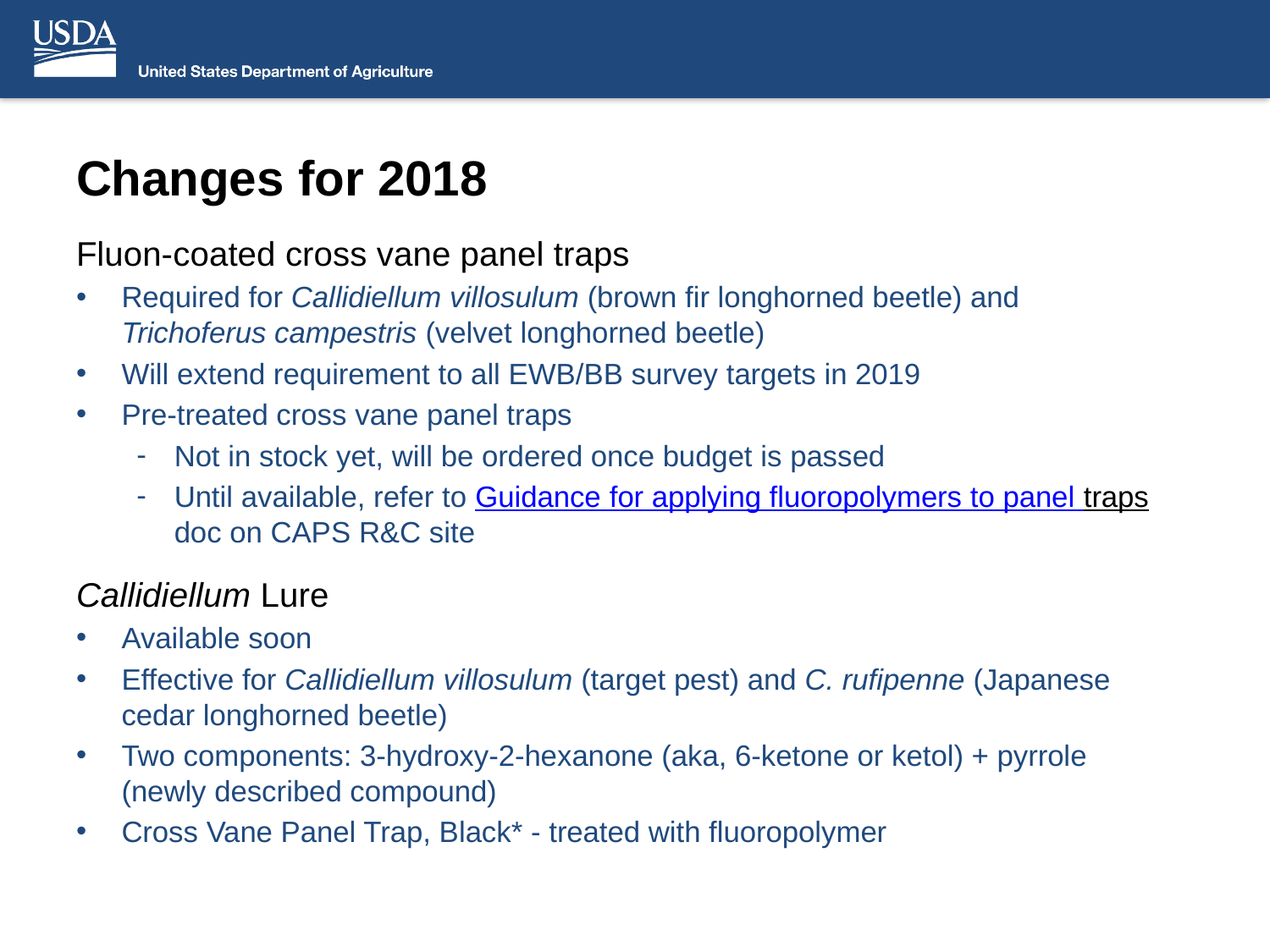

# Changes for 2018
Fluon-coated cross vane panel traps
Required for Callidiellum villosulum (brown fir longhorned beetle) and Trichoferus campestris (velvet longhorned beetle)
Will extend requirement to all EWB/BB survey targets in 2019
Pre-treated cross vane panel traps
Not in stock yet, will be ordered once budget is passed
Until available, refer to Guidance for applying fluoropolymers to panel traps doc on CAPS R&C site

Callidiellum Lure
Available soon
Effective for Callidiellum villosulum (target pest) and C. rufipenne (Japanese cedar longhorned beetle)
Two components: 3-hydroxy-2-hexanone (aka, 6-ketone or ketol) + pyrrole (newly described compound)
Cross Vane Panel Trap, Black* - treated with fluoropolymer